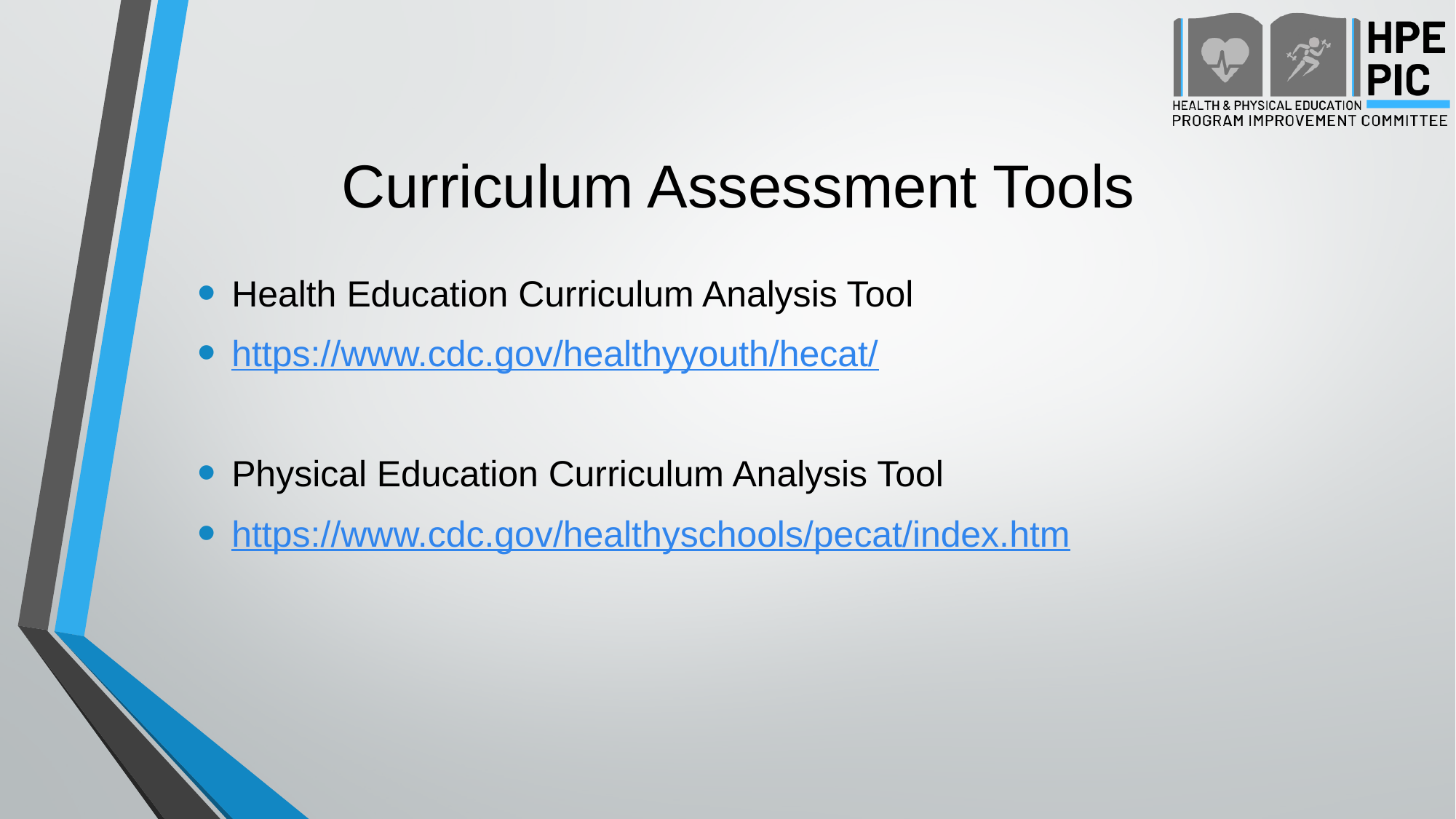

# Curriculum Assessment Tools
Health Education Curriculum Analysis Tool
https://www.cdc.gov/healthyyouth/hecat/

Physical Education Curriculum Analysis Tool
https://www.cdc.gov/healthyschools/pecat/index.htm